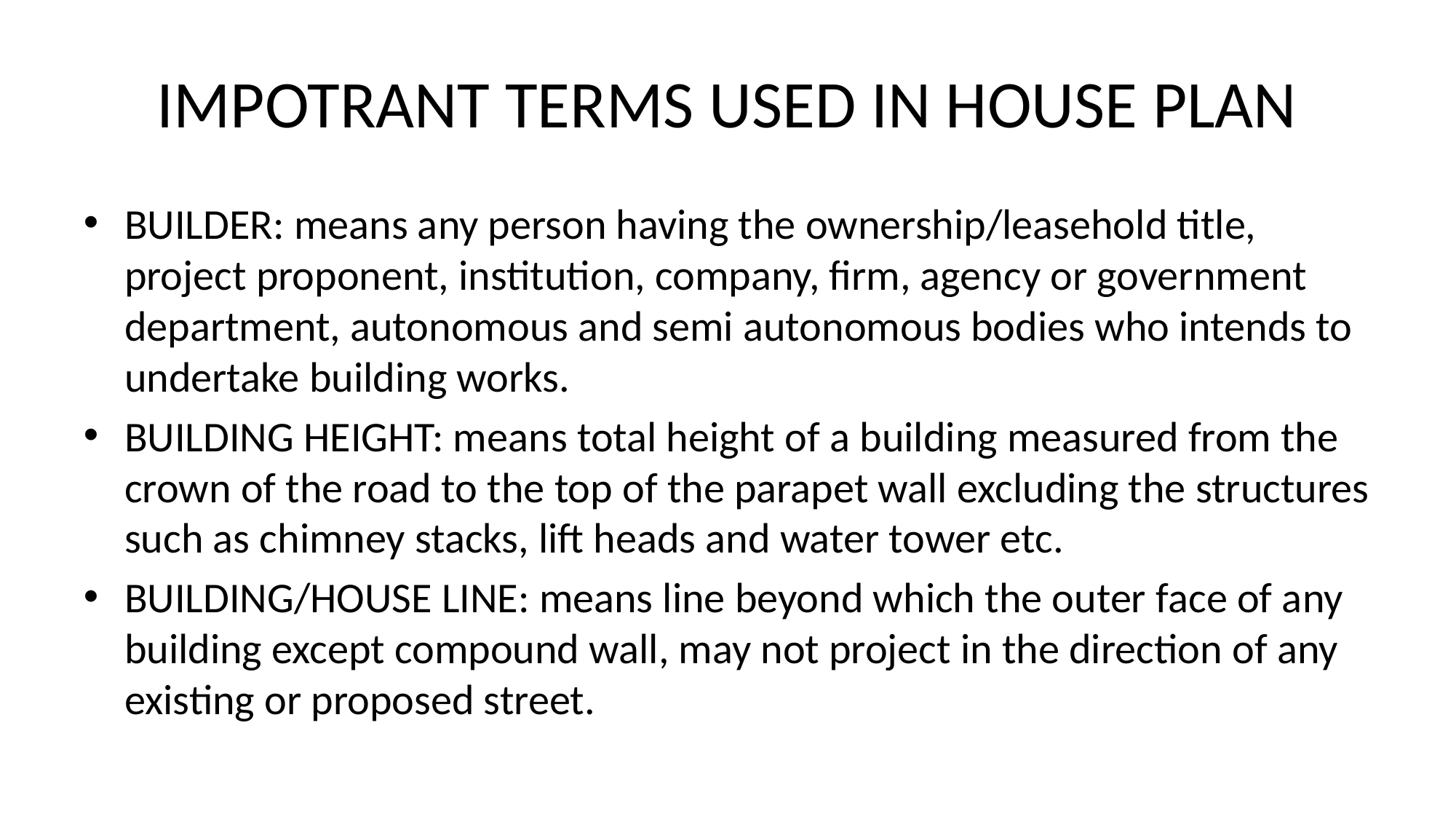

# IMPOTRANT TERMS USED IN HOUSE PLAN
BUILDER: means any person having the ownership/leasehold title, project proponent, institution, company, firm, agency or government department, autonomous and semi autonomous bodies who intends to undertake building works.
BUILDING HEIGHT: means total height of a building measured from the crown of the road to the top of the parapet wall excluding the structures such as chimney stacks, lift heads and water tower etc.
BUILDING/HOUSE LINE: means line beyond which the outer face of any building except compound wall, may not project in the direction of any existing or proposed street.